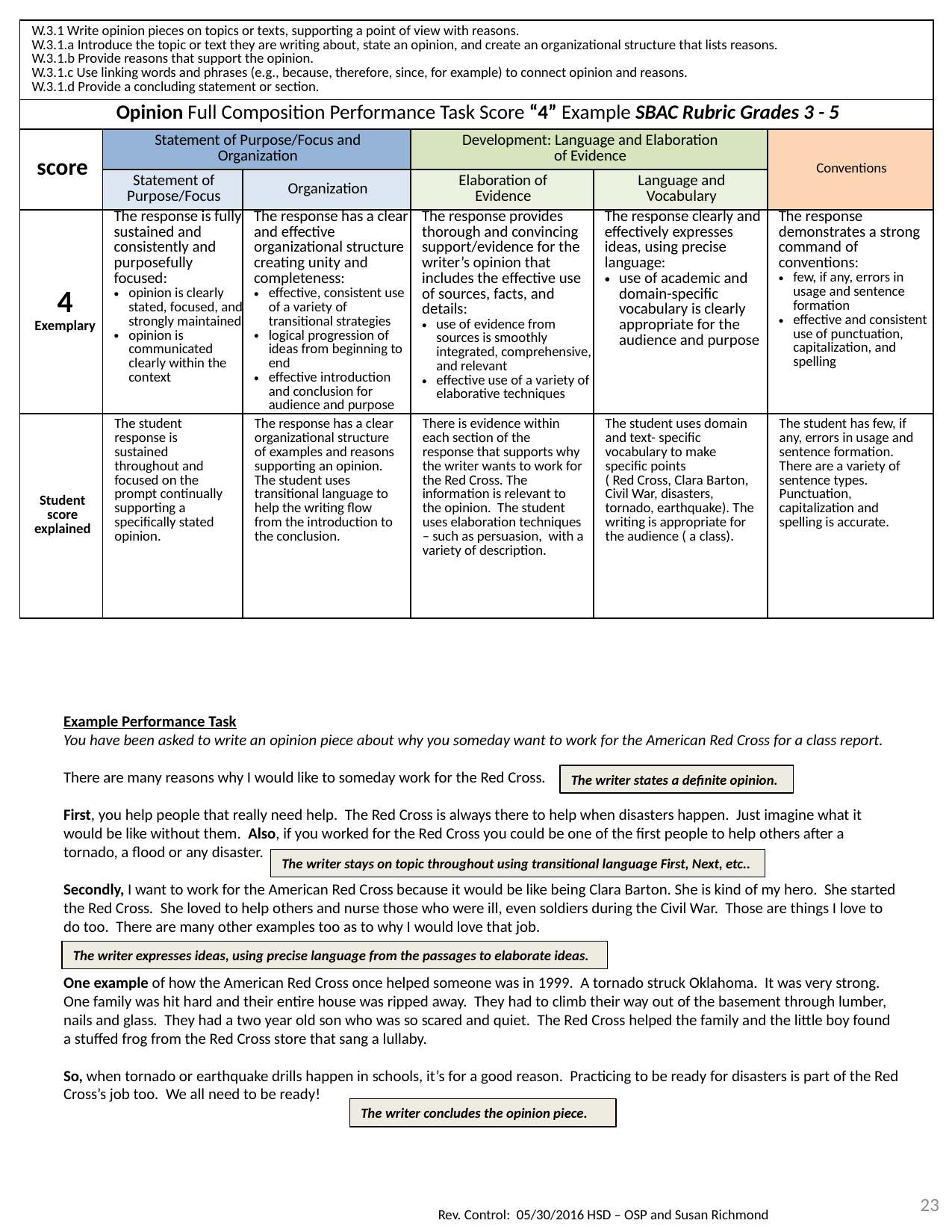

| W.3.1 Write opinion pieces on topics or texts, supporting a point of view with reasons. W.3.1.a Introduce the topic or text they are writing about, state an opinion, and create an organizational structure that lists reasons. W.3.1.b Provide reasons that support the opinion. W.3.1.c Use linking words and phrases (e.g., because, therefore, since, for example) to connect opinion and reasons. W.3.1.d Provide a concluding statement or section. |  |  |  |  |  |
| --- | --- | --- | --- | --- | --- |
| Opinion Full Composition Performance Task Score “4” Example SBAC Rubric Grades 3 - 5 |  |  |  |  |  |
| score | Statement of Purpose/Focus and Organization |  | Development: Language and Elaboration of Evidence |  | Conventions |
|  | Statement of Purpose/Focus | Organization | Elaboration of Evidence | Language and Vocabulary |  |
| 4 Exemplary | The response is fully sustained and consistently and purposefully focused: opinion is clearly stated, focused, and strongly maintained opinion is communicated clearly within the context | The response has a clear and effective organizational structure creating unity and completeness: effective, consistent use of a variety of transitional strategies logical progression of ideas from beginning to end effective introduction and conclusion for audience and purpose | The response provides thorough and convincing support/evidence for the writer’s opinion that includes the effective use of sources, facts, and details: use of evidence from sources is smoothly integrated, comprehensive, and relevant effective use of a variety of elaborative techniques | The response clearly and effectively expresses ideas, using precise language: use of academic and domain-specific vocabulary is clearly appropriate for the audience and purpose | The response demonstrates a strong command of conventions: few, if any, errors in usage and sentence formation effective and consistent use of punctuation, capitalization, and spelling |
| Student score explained | The student response is sustained throughout and focused on the prompt continually supporting a specifically stated opinion. | The response has a clear organizational structure of examples and reasons supporting an opinion. The student uses transitional language to help the writing flow from the introduction to the conclusion. | There is evidence within each section of the response that supports why the writer wants to work for the Red Cross. The information is relevant to the opinion. The student uses elaboration techniques – such as persuasion, with a variety of description. | The student uses domain and text- specific vocabulary to make specific points ( Red Cross, Clara Barton, Civil War, disasters, tornado, earthquake). The writing is appropriate for the audience ( a class). | The student has few, if any, errors in usage and sentence formation. There are a variety of sentence types. Punctuation, capitalization and spelling is accurate. |
Example Performance Task
You have been asked to write an opinion piece about why you someday want to work for the American Red Cross for a class report.

There are many reasons why I would like to someday work for the Red Cross.

First, you help people that really need help.  The Red Cross is always there to help when disasters happen.  Just imagine what it would be like without them.  Also, if you worked for the Red Cross you could be one of the first people to help others after a tornado, a flood or any disaster.

Secondly, I want to work for the American Red Cross because it would be like being Clara Barton. She is kind of my hero.  She started the Red Cross.  She loved to help others and nurse those who were ill, even soldiers during the Civil War.  Those are things I love to do too.  There are many other examples too as to why I would love that job.

One example of how the American Red Cross once helped someone was in 1999.  A tornado struck Oklahoma.  It was very strong.  One family was hit hard and their entire house was ripped away.  They had to climb their way out of the basement through lumber, nails and glass.  They had a two year old son who was so scared and quiet.  The Red Cross helped the family and the little boy found a stuffed frog from the Red Cross store that sang a lullaby.

So, when tornado or earthquake drills happen in schools, it’s for a good reason.  Practicing to be ready for disasters is part of the Red Cross’s job too.  We all need to be ready!
The writer states a definite opinion.
The writer stays on topic throughout using transitional language First, Next, etc..
The writer expresses ideas, using precise language from the passages to elaborate ideas.
The writer concludes the opinion piece.
23